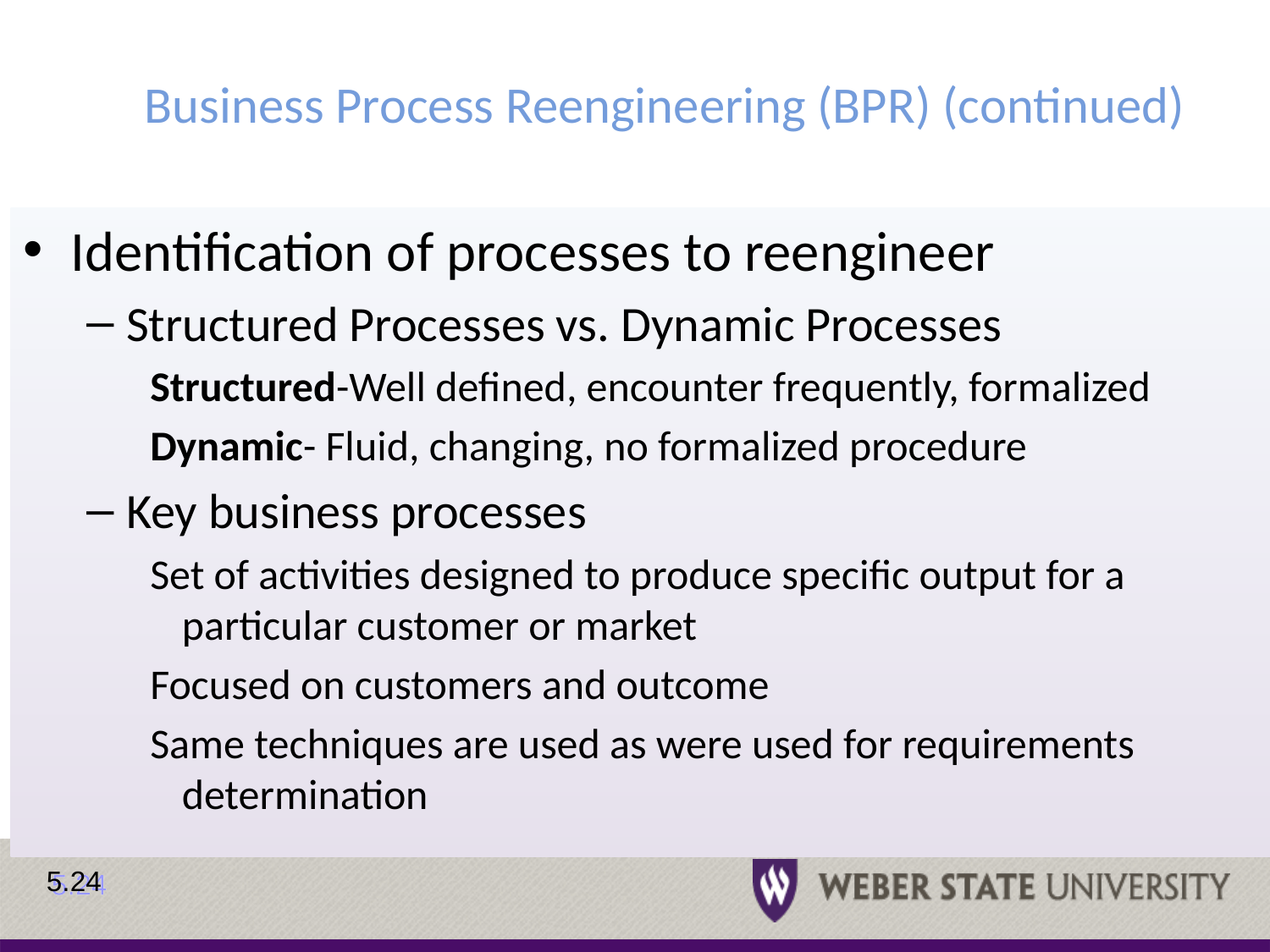

# Business Process Reengineering (BPR) (continued)
Identification of processes to reengineer
Structured Processes vs. Dynamic Processes
Structured-Well defined, encounter frequently, formalized
Dynamic- Fluid, changing, no formalized procedure
Key business processes
Set of activities designed to produce specific output for a particular customer or market
Focused on customers and outcome
Same techniques are used as were used for requirements determination
5.24